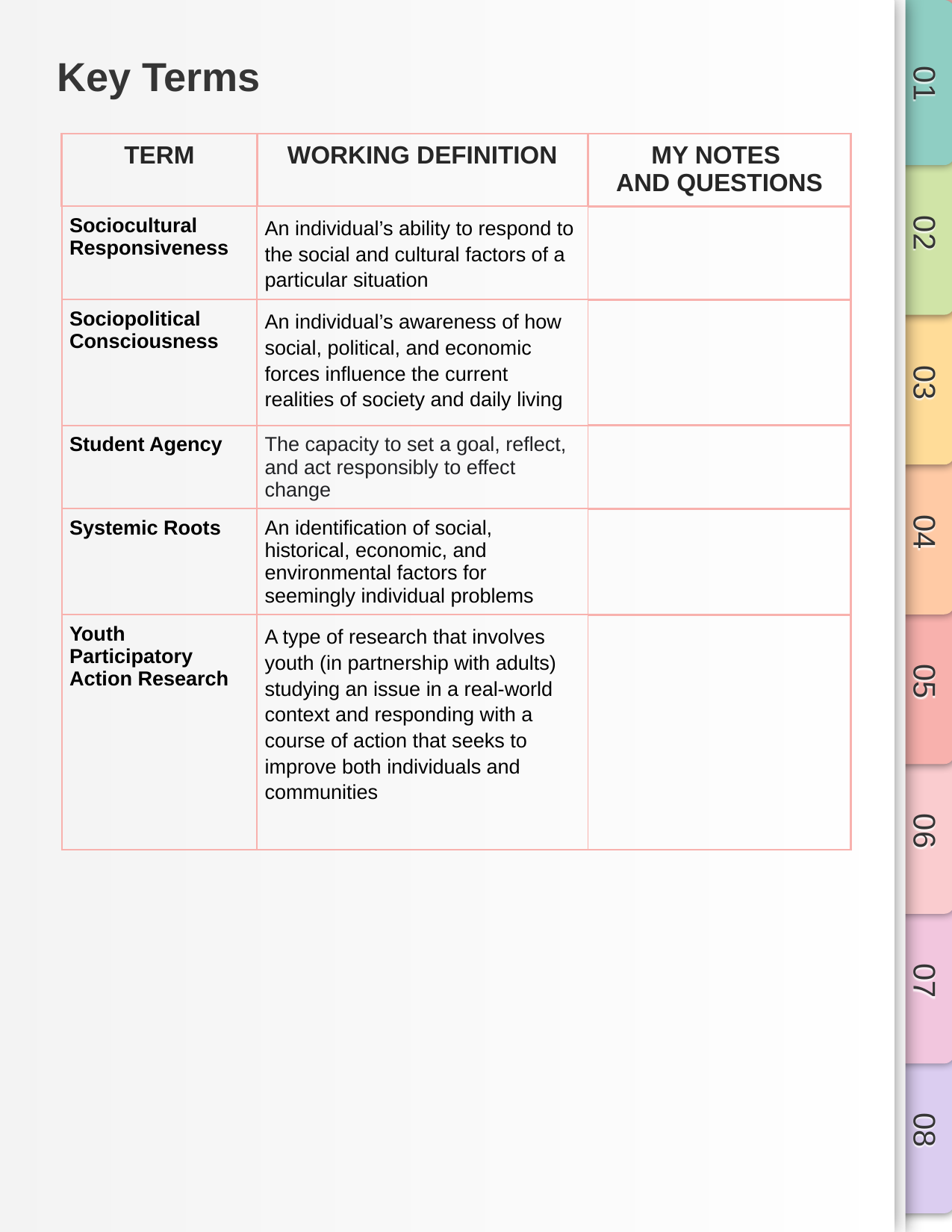

# Key Terms

| TERM | WORKING DEFINITION | MY NOTES AND QUESTIONS |
| --- | --- | --- |
| Sociocultural Responsiveness | An individual’s ability to respond to the social and cultural factors of a particular situation |  |
| Sociopolitical Consciousness | An individual’s awareness of how social, political, and economic forces influence the current realities of society and daily living |  |
| Student Agency | The capacity to set a goal, reflect, and act responsibly to effect change |  |
| Systemic Roots | An identification of social, historical, economic, and environmental factors for seemingly individual problems |  |
| Youth Participatory Action Research | A type of research that involves youth (in partnership with adults) studying an issue in a real-world context and responding with a course of action that seeks to improve both individuals and communities |  |